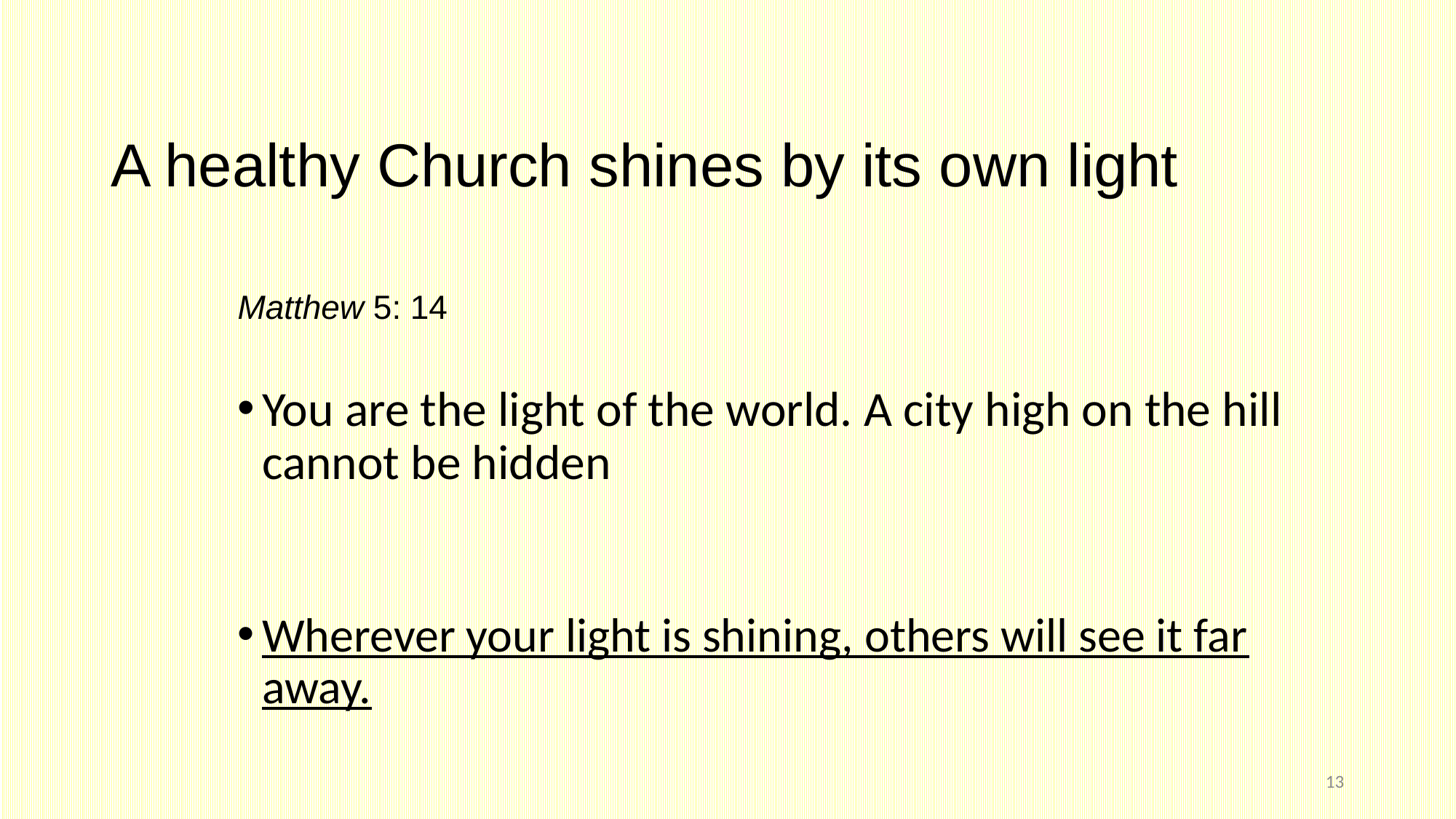

# A healthy Church shines by its own light
Matthew 5: 14

You are the light of the world. A city high on the hill cannot be hidden

Wherever your light is shining, others will see it far away.

13